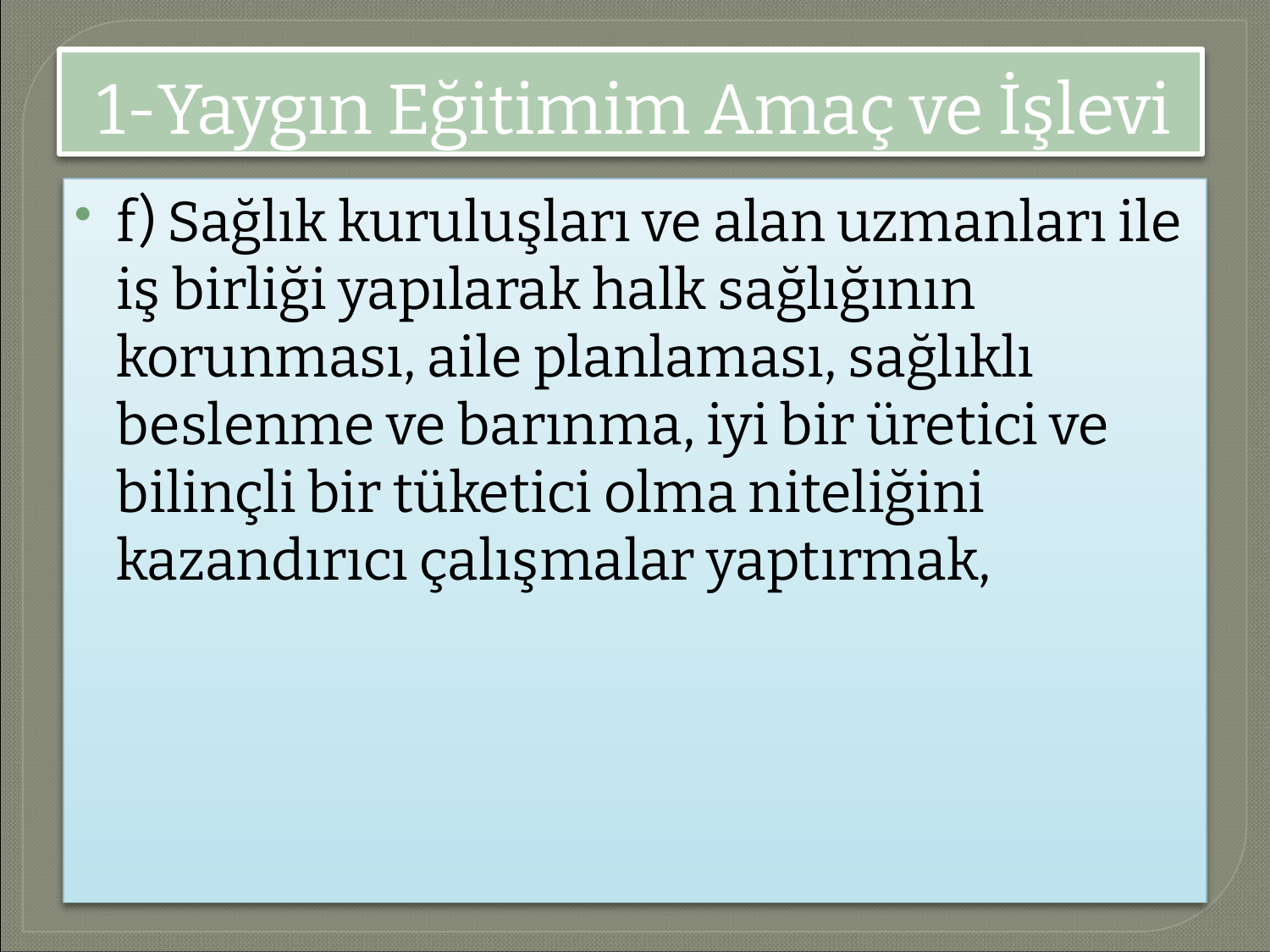

# 1-Yaygın Eğitimim Amaç ve İşlevi
f) Sağlık kuruluşları ve alan uzmanları ile iş birliği yapılarak halk sağlığının korunması, aile planlaması, sağlıklı beslenme ve barınma, iyi bir üretici ve bilinçli bir tüketici olma niteliğini kazandırıcı çalışmalar yaptırmak,